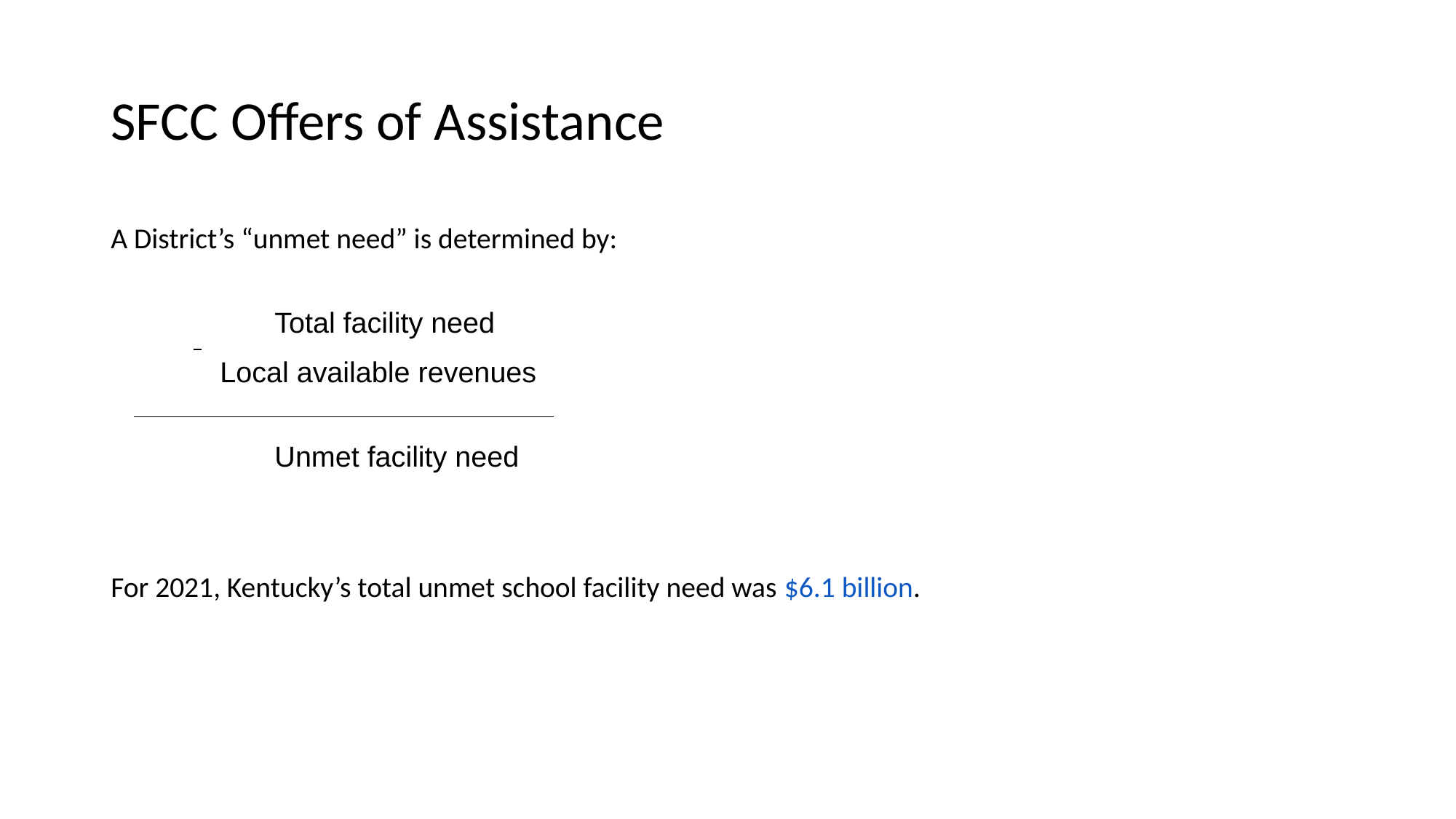

# SFCC Offers of Assistance
A District’s “unmet need” is determined by:

	Total facility need
	Local available revenues

	Unmet facility need

For 2021, Kentucky’s total unmet school facility need was $6.1 billion.